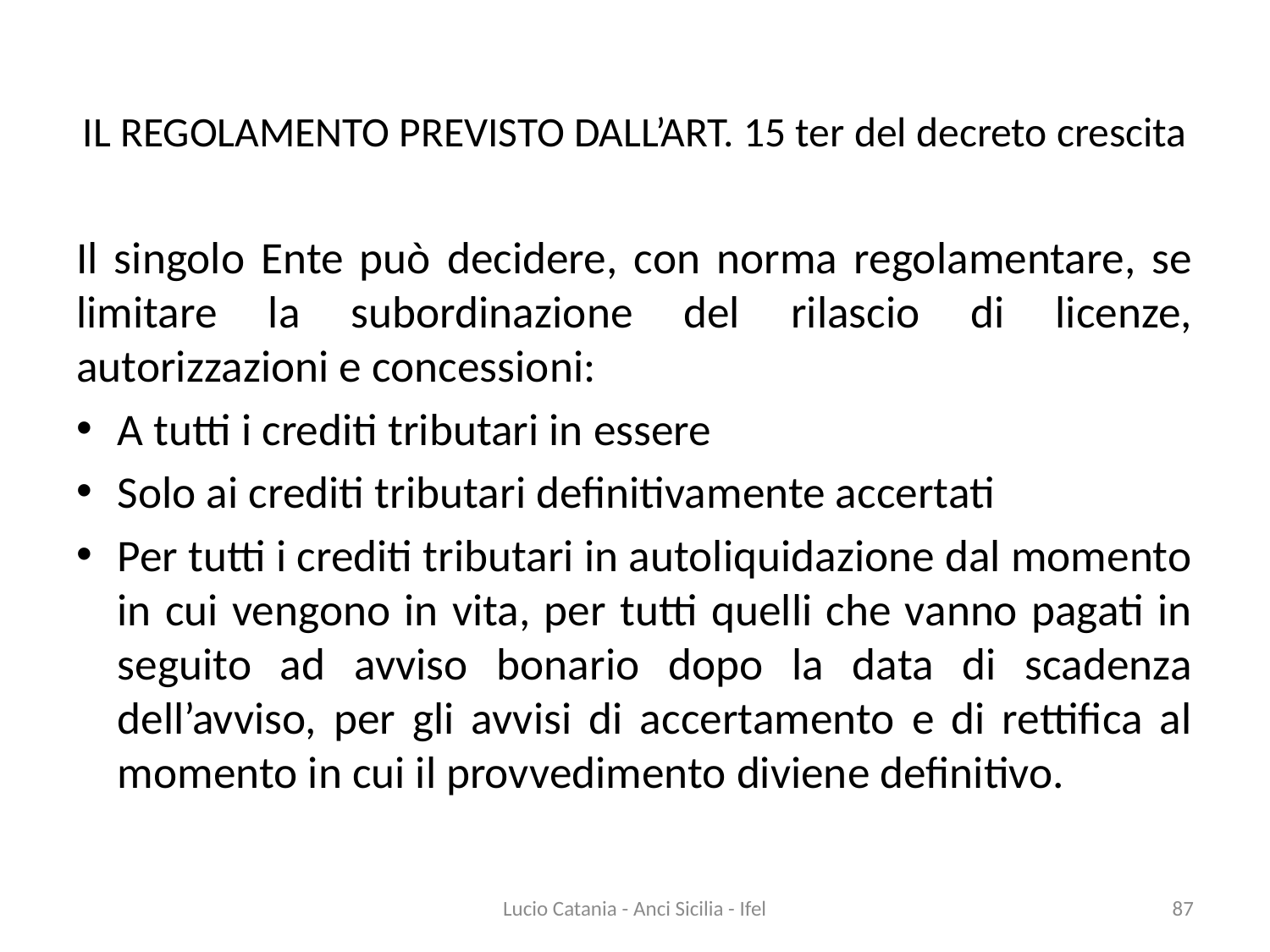

# IL REGOLAMENTO PREVISTO DALL’ART. 15 ter del decreto crescita
Il singolo Ente può decidere, con norma regolamentare, se limitare la subordinazione del rilascio di licenze, autorizzazioni e concessioni:
A tutti i crediti tributari in essere
Solo ai crediti tributari definitivamente accertati
Per tutti i crediti tributari in autoliquidazione dal momento in cui vengono in vita, per tutti quelli che vanno pagati in seguito ad avviso bonario dopo la data di scadenza dell’avviso, per gli avvisi di accertamento e di rettifica al momento in cui il provvedimento diviene definitivo.
Lucio Catania - Anci Sicilia - Ifel
87